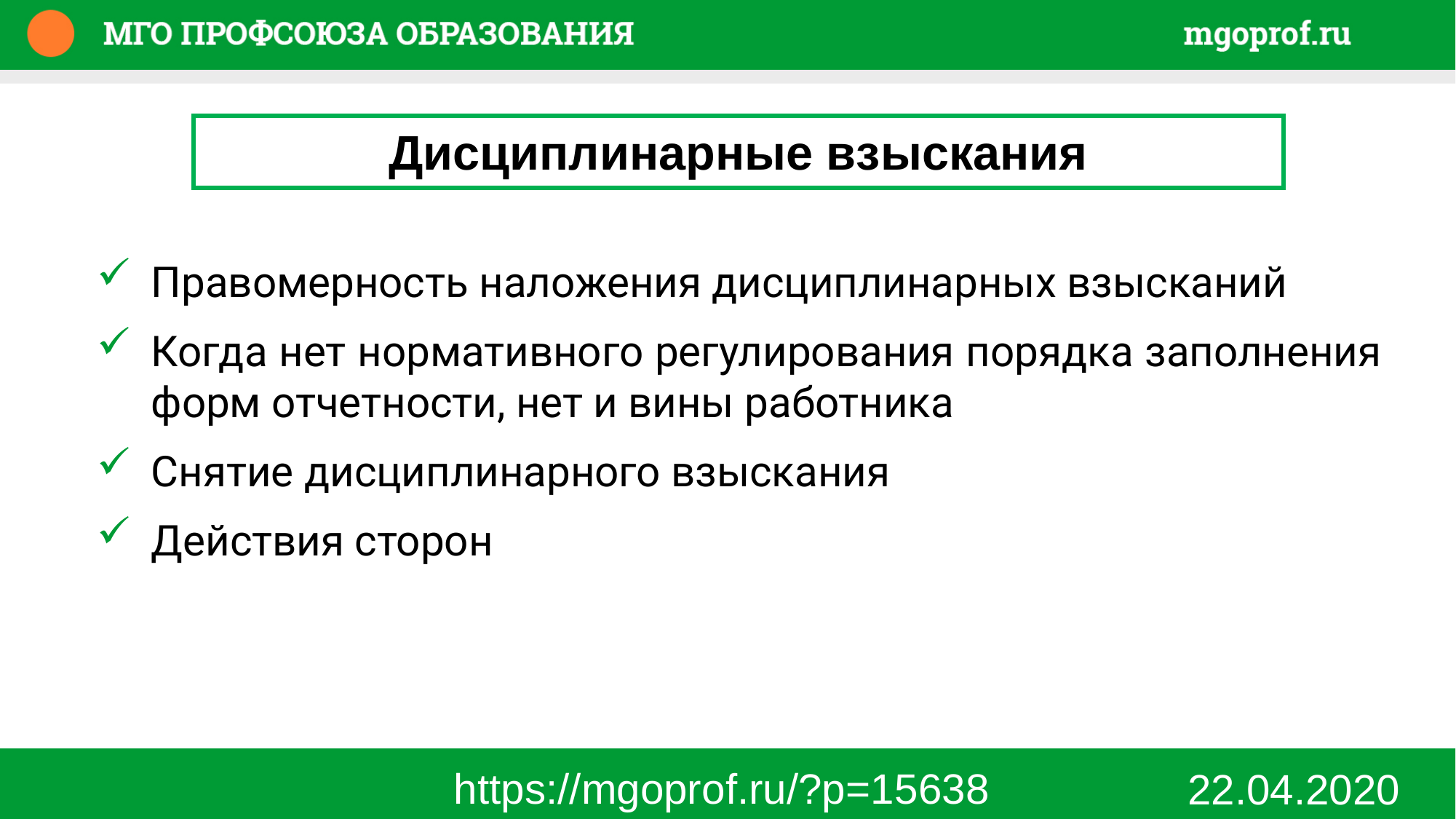

Дисциплинарные взыскания
Правомерность наложения дисциплинарных взысканий
Когда нет нормативного регулирования порядка заполнения форм отчетности, нет и вины работника
Снятие дисциплинарного взыскания
Действия сторон

https://mgoprof.ru/?p=15638
22.04.2020